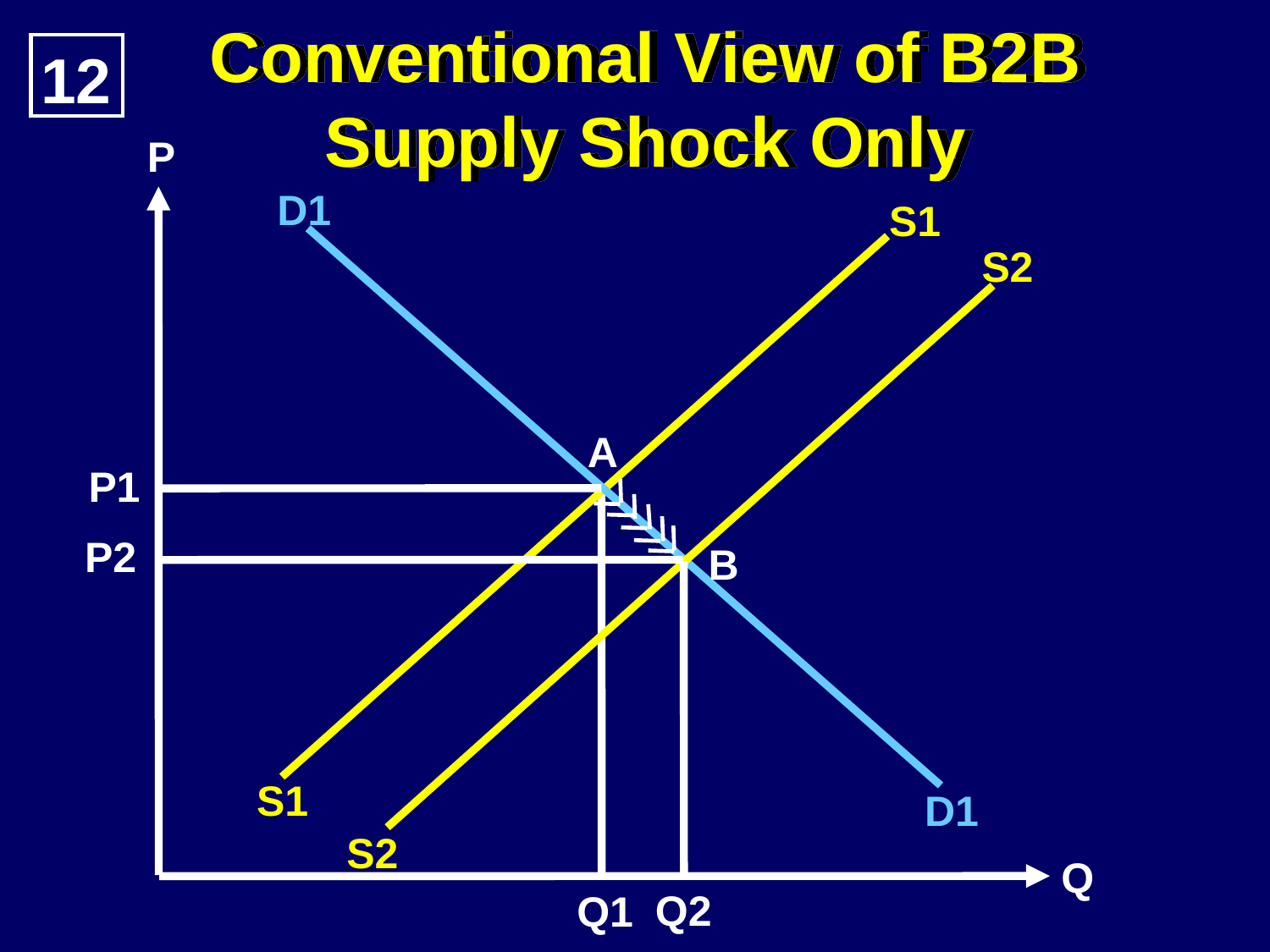

Conventional View of B2B
Supply Shock Only
12

P
D1
S1

A
P1

S1
D1
Q1

S2

B

S2
Q2
P2
Q